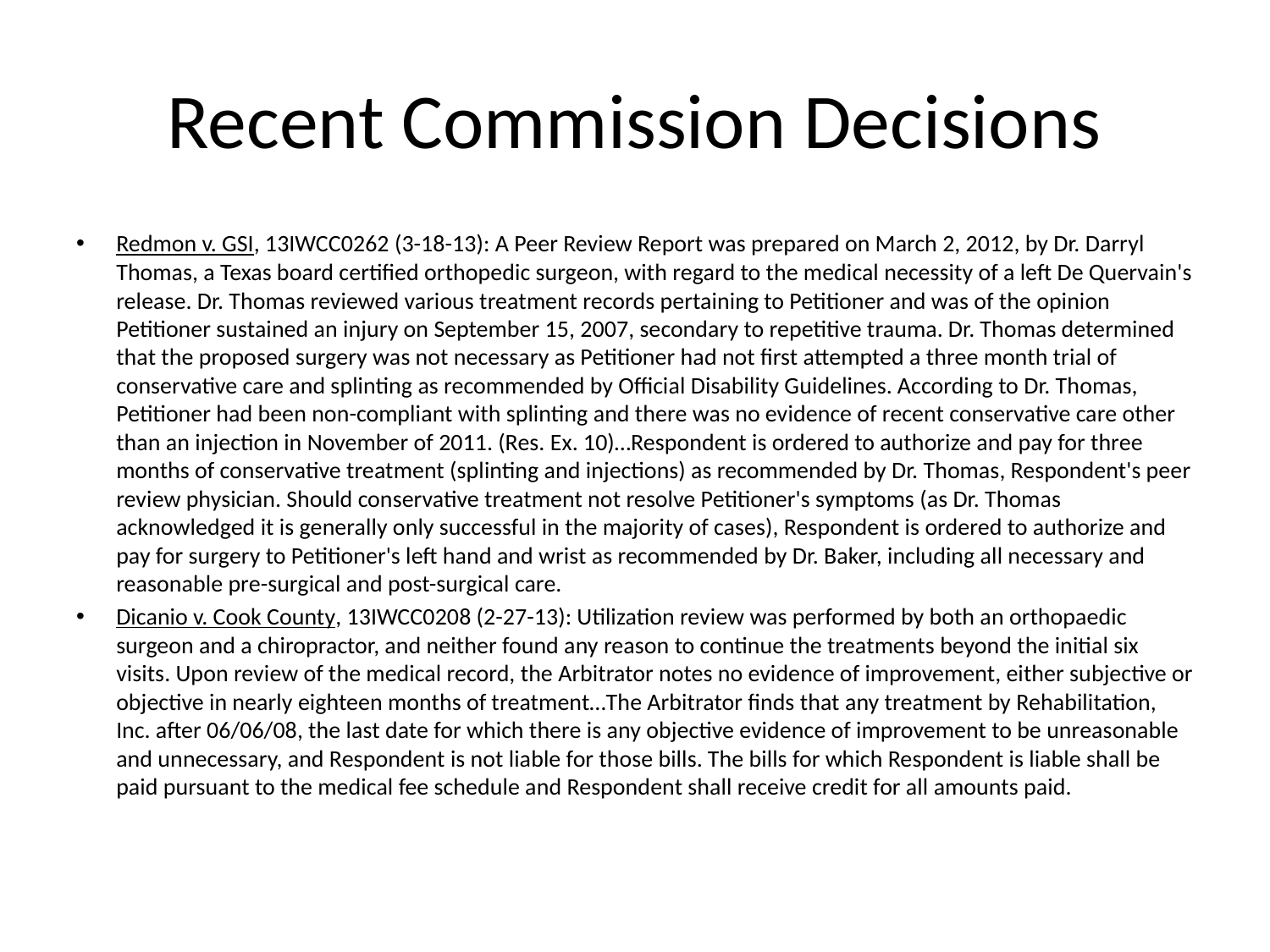

# Recent Commission Decisions
Redmon v. GSI, 13IWCC0262 (3-18-13): A Peer Review Report was prepared on March 2, 2012, by Dr. Darryl Thomas, a Texas board certified orthopedic surgeon, with regard to the medical necessity of a left De Quervain's release. Dr. Thomas reviewed various treatment records pertaining to Petitioner and was of the opinion Petitioner sustained an injury on September 15, 2007, secondary to repetitive trauma. Dr. Thomas determined that the proposed surgery was not necessary as Petitioner had not first attempted a three month trial of conservative care and splinting as recommended by Official Disability Guidelines. According to Dr. Thomas, Petitioner had been non-compliant with splinting and there was no evidence of recent conservative care other than an injection in November of 2011. (Res. Ex. 10)…Respondent is ordered to authorize and pay for three months of conservative treatment (splinting and injections) as recommended by Dr. Thomas, Respondent's peer review physician. Should conservative treatment not resolve Petitioner's symptoms (as Dr. Thomas acknowledged it is generally only successful in the majority of cases), Respondent is ordered to authorize and pay for surgery to Petitioner's left hand and wrist as recommended by Dr. Baker, including all necessary and reasonable pre-surgical and post-surgical care.
Dicanio v. Cook County, 13IWCC0208 (2-27-13): Utilization review was performed by both an orthopaedic surgeon and a chiropractor, and neither found any reason to continue the treatments beyond the initial six visits. Upon review of the medical record, the Arbitrator notes no evidence of improvement, either subjective or objective in nearly eighteen months of treatment…The Arbitrator finds that any treatment by Rehabilitation, Inc. after 06/06/08, the last date for which there is any objective evidence of improvement to be unreasonable and unnecessary, and Respondent is not liable for those bills. The bills for which Respondent is liable shall be paid pursuant to the medical fee schedule and Respondent shall receive credit for all amounts paid.